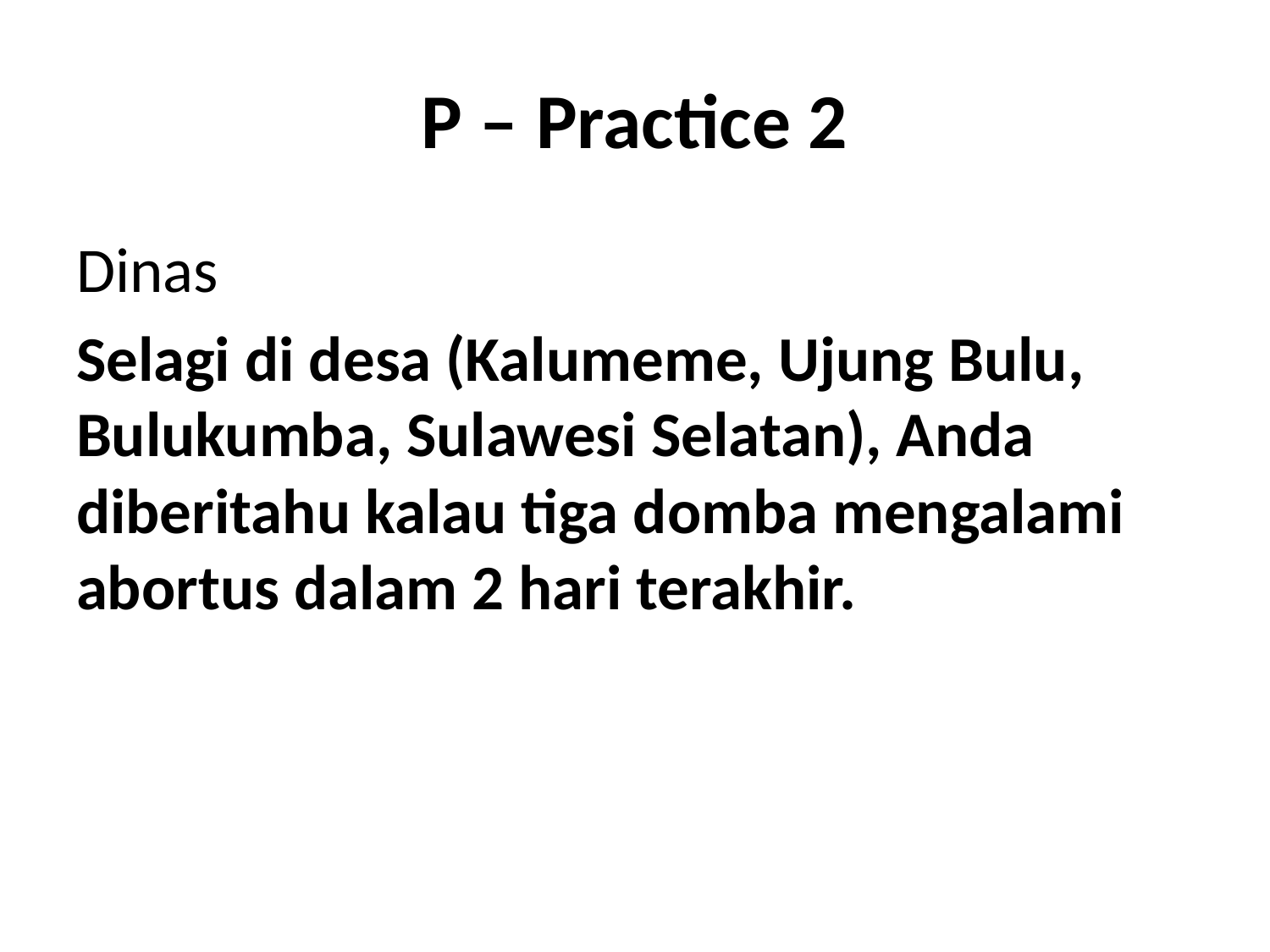

# P – Practice 2
Dinas
Selagi di desa (Kalumeme, Ujung Bulu, Bulukumba, Sulawesi Selatan), Anda diberitahu kalau tiga domba mengalami abortus dalam 2 hari terakhir.